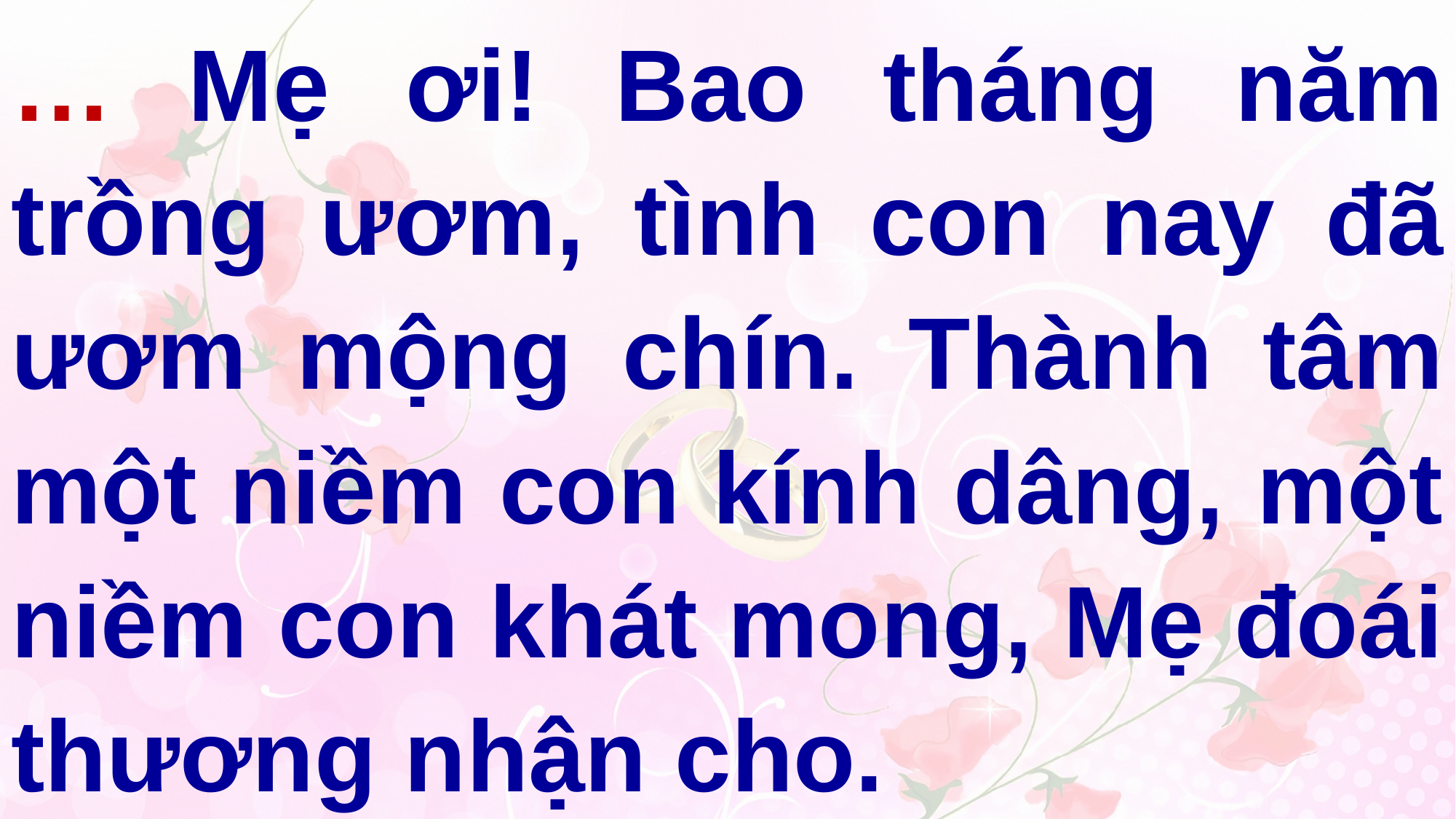

… Mẹ ơi! Bao tháng năm trồng ươm, tình con nay đã ươm mộng chín. Thành tâm một niềm con kính dâng, một niềm con khát mong, Mẹ đoái thương nhận cho.